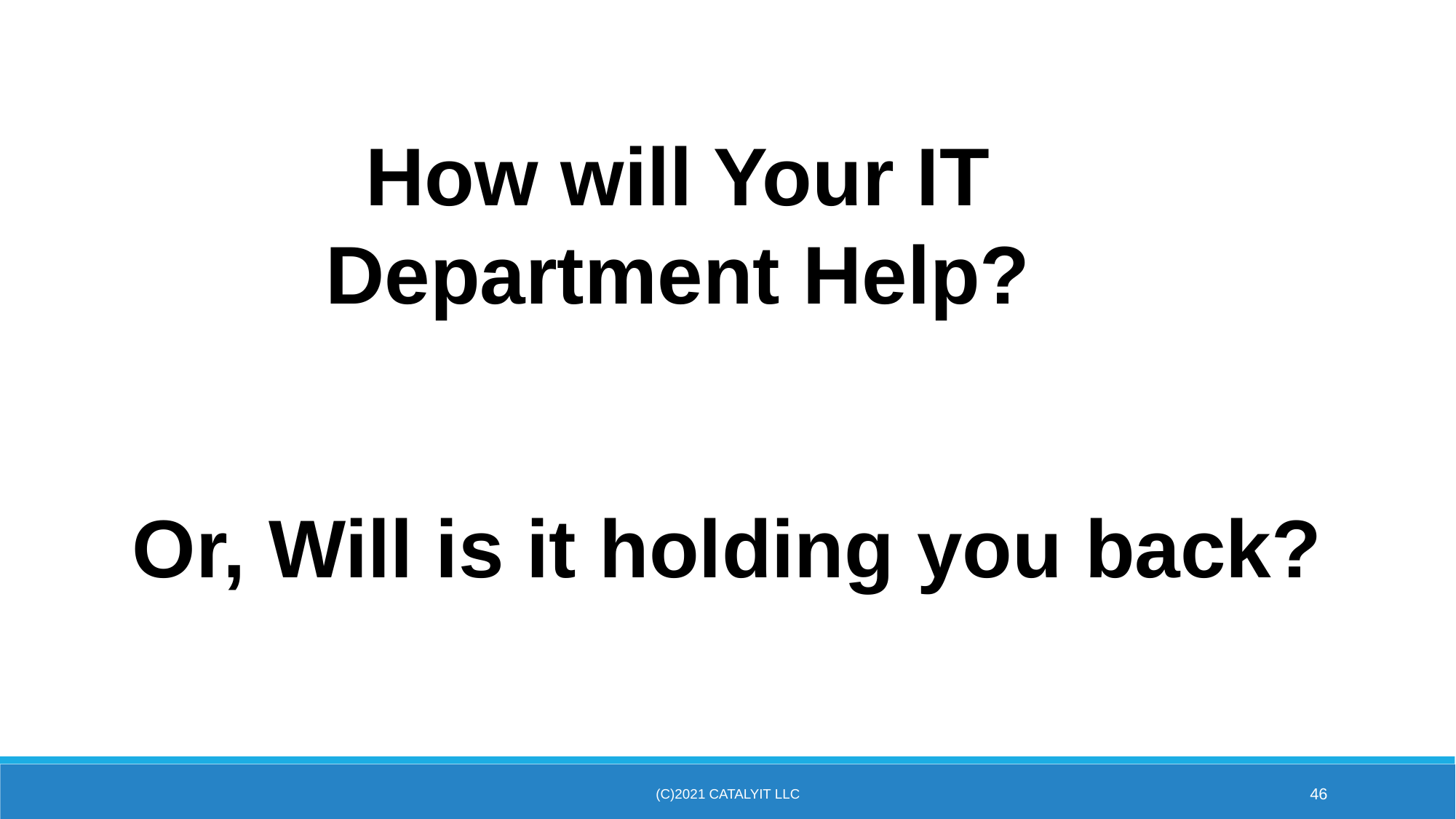

What Trends will You Embrace to have a tailwind?
How will Your IT Department Help?
Or, Will is it holding you back?
(C)2021 Catalyit LLC
46